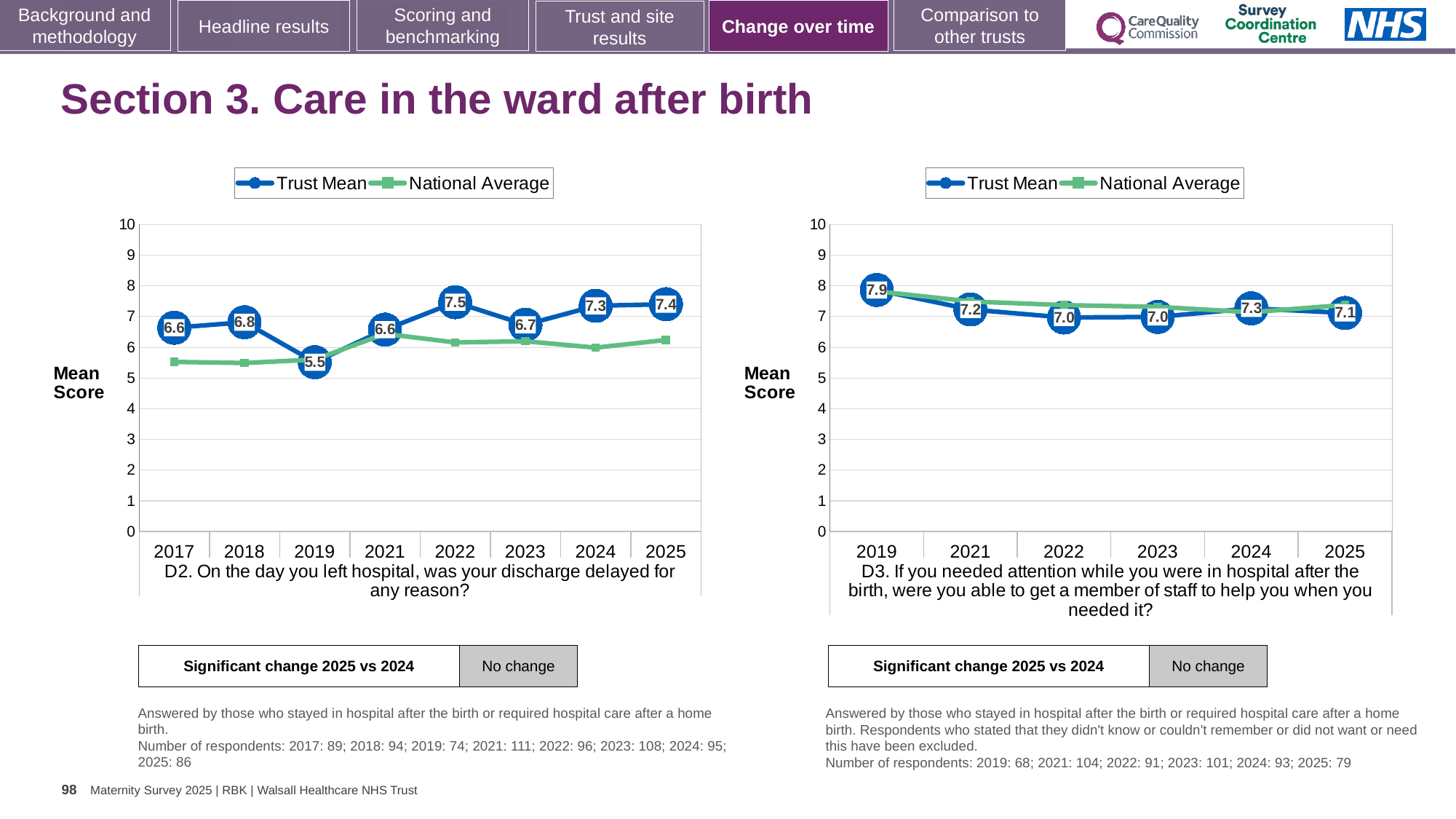

# Section 3. Care in the ward after birth

### Chart

| Category | Trust Mean | National Average |
|---|---|---|
| 2017 | 6.636048888702722 | 5.523643817672853 |
| 2018 | 6.817098939342621 | 5.488578253395415 |
| 2019 | 5.513804784065253 | 5.600333987908739 |
| 2021 | 6.573799708031898 | 6.438191176935847 |
| 2022 | 7.466723631723716 | 6.157741513252144 |
| 2023 | 6.734987758722482 | 6.196054069823878 |
| 2024 | 7.349783269113279 | 5.989078525222173 |
| 2025 | 7.402314375562252 | 6.237296059044717 |

### Chart

| Category | Trust Mean | National Average |
|---|---|---|
| 2019 | 7.866337014171734 | 7.823772959934425 |
| 2021 | 7.230766375496726 | 7.490943917452903 |
| 2022 | 6.96989369600967 | 7.373081950136807 |
| 2023 | 6.987502469391254 | 7.315135768863233 |
| 2024 | 7.267124905958701 | 7.139929559847528 |
| 2025 | 7.11834220241525 | 7.377948229936805 |
| Significant change 2025 vs 2024 | No change |
| --- | --- |
| Significant change 2025 vs 2024 | No change |
| --- | --- |
Answered by those who stayed in hospital after the birth or required hospital care after a home birth.
Number of respondents: 2017: 89; 2018: 94; 2019: 74; 2021: 111; 2022: 96; 2023: 108; 2024: 95; 2025: 86
Answered by those who stayed in hospital after the birth or required hospital care after a home birth. Respondents who stated that they didn't know or couldn't remember or did not want or need this have been excluded.
Number of respondents: 2019: 68; 2021: 104; 2022: 91; 2023: 101; 2024: 93; 2025: 79
98